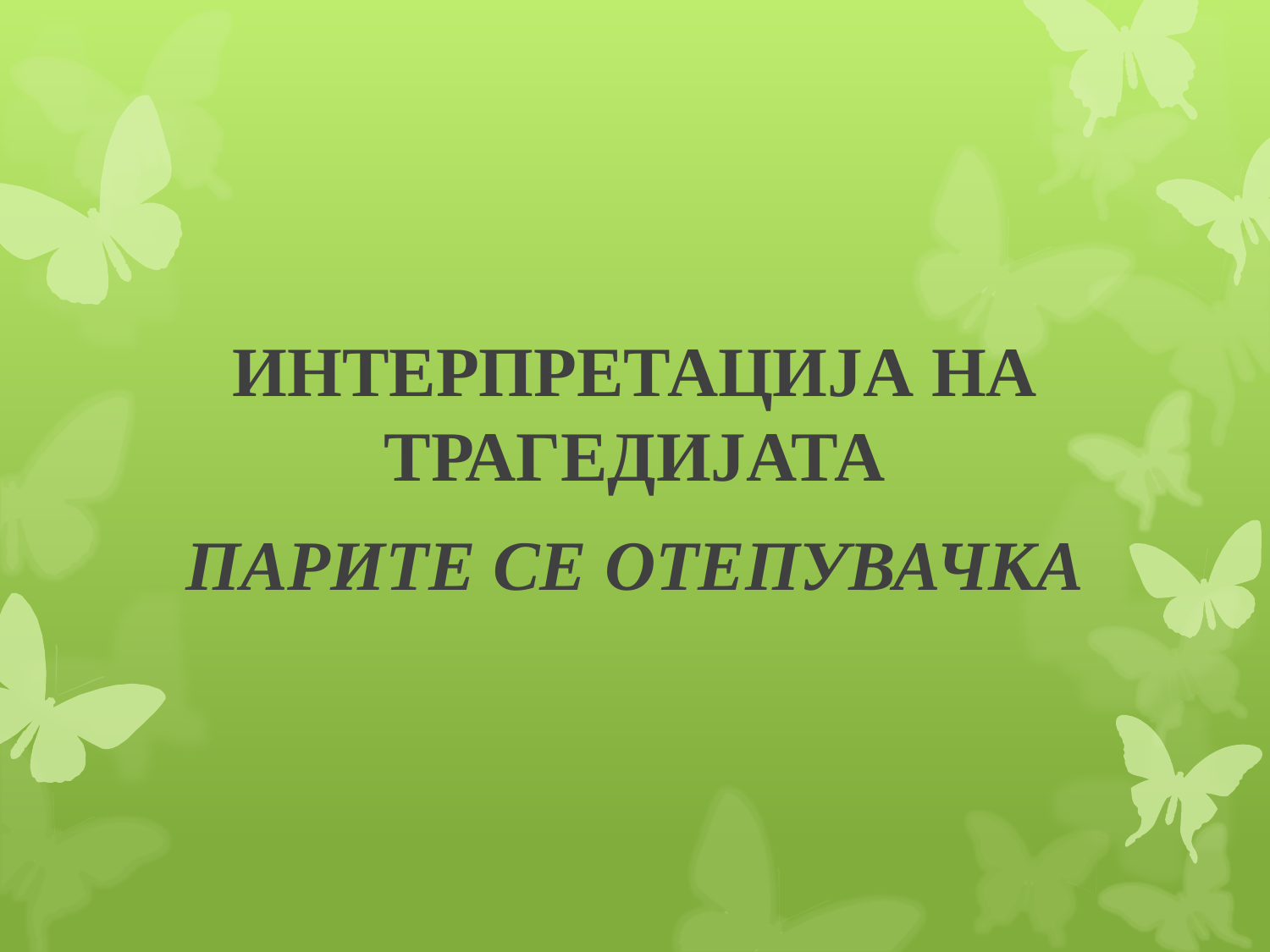

#
ИНТЕРПРЕТАЦИЈА НА ТРАГЕДИЈАТА
ПАРИТЕ СЕ ОТЕПУВАЧКА